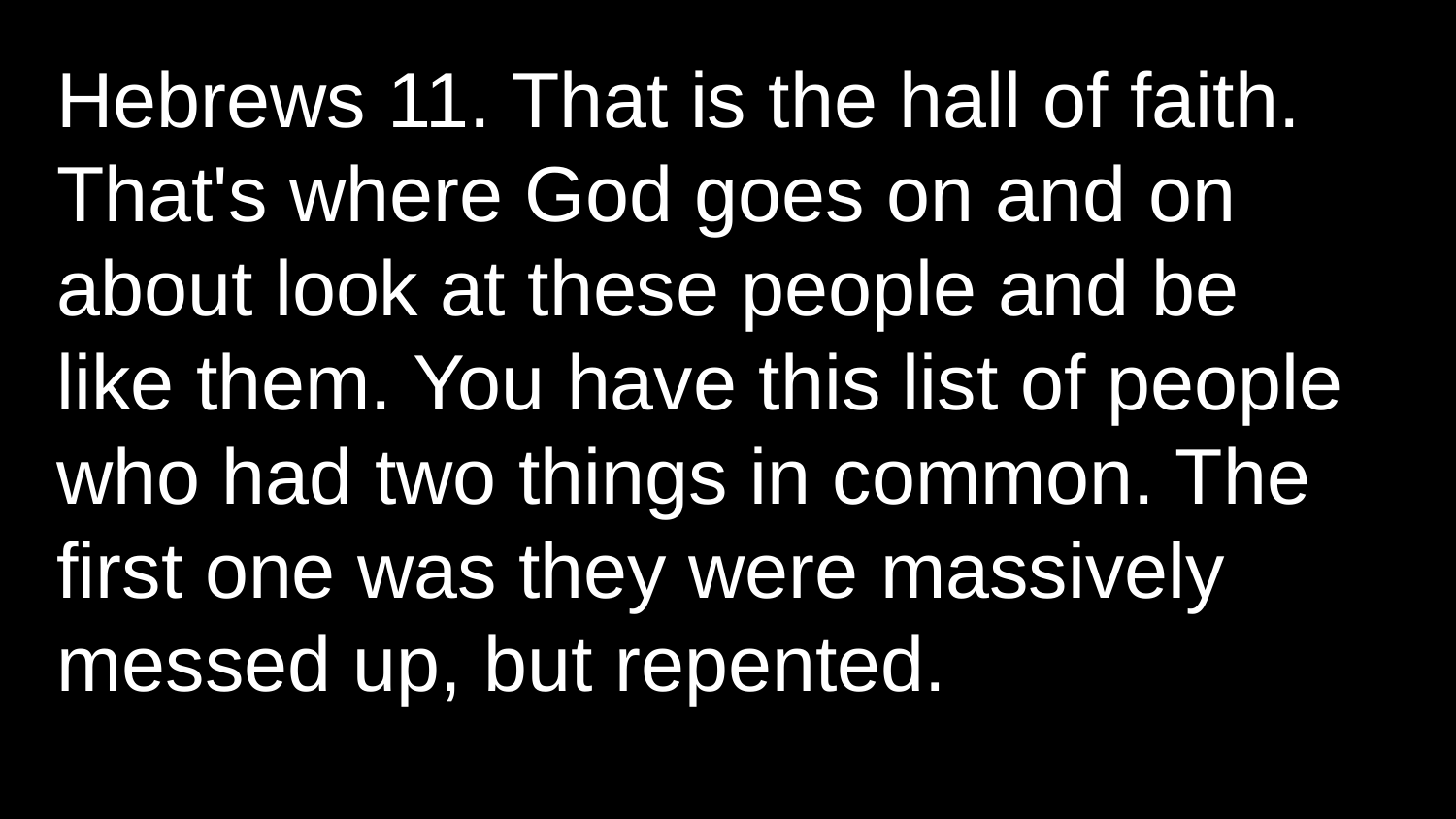

Hebrews 11. That is the hall of faith. That's where God goes on and on about look at these people and be like them. You have this list of people who had two things in common. The first one was they were massively messed up, but repented.